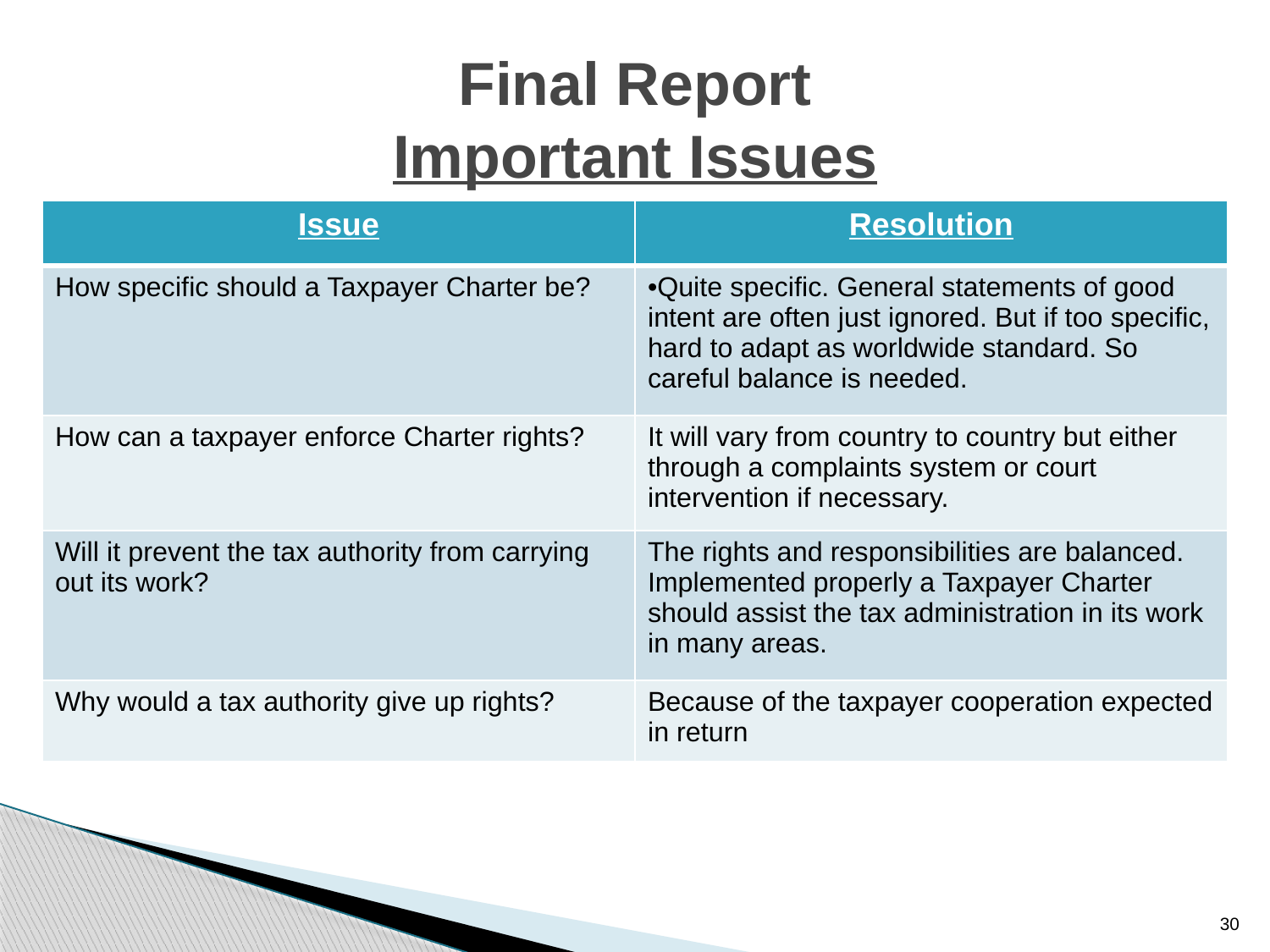

# Final Report Important Issues
| Issue | Resolution |
| --- | --- |
| How specific should a Taxpayer Charter be? | Quite specific. General statements of good intent are often just ignored. But if too specific, hard to adapt as worldwide standard. So careful balance is needed. |
| How can a taxpayer enforce Charter rights? | It will vary from country to country but either through a complaints system or court intervention if necessary. |
| Will it prevent the tax authority from carrying out its work? | The rights and responsibilities are balanced. Implemented properly a Taxpayer Charter should assist the tax administration in its work in many areas. |
| Why would a tax authority give up rights? | Because of the taxpayer cooperation expected in return |
30